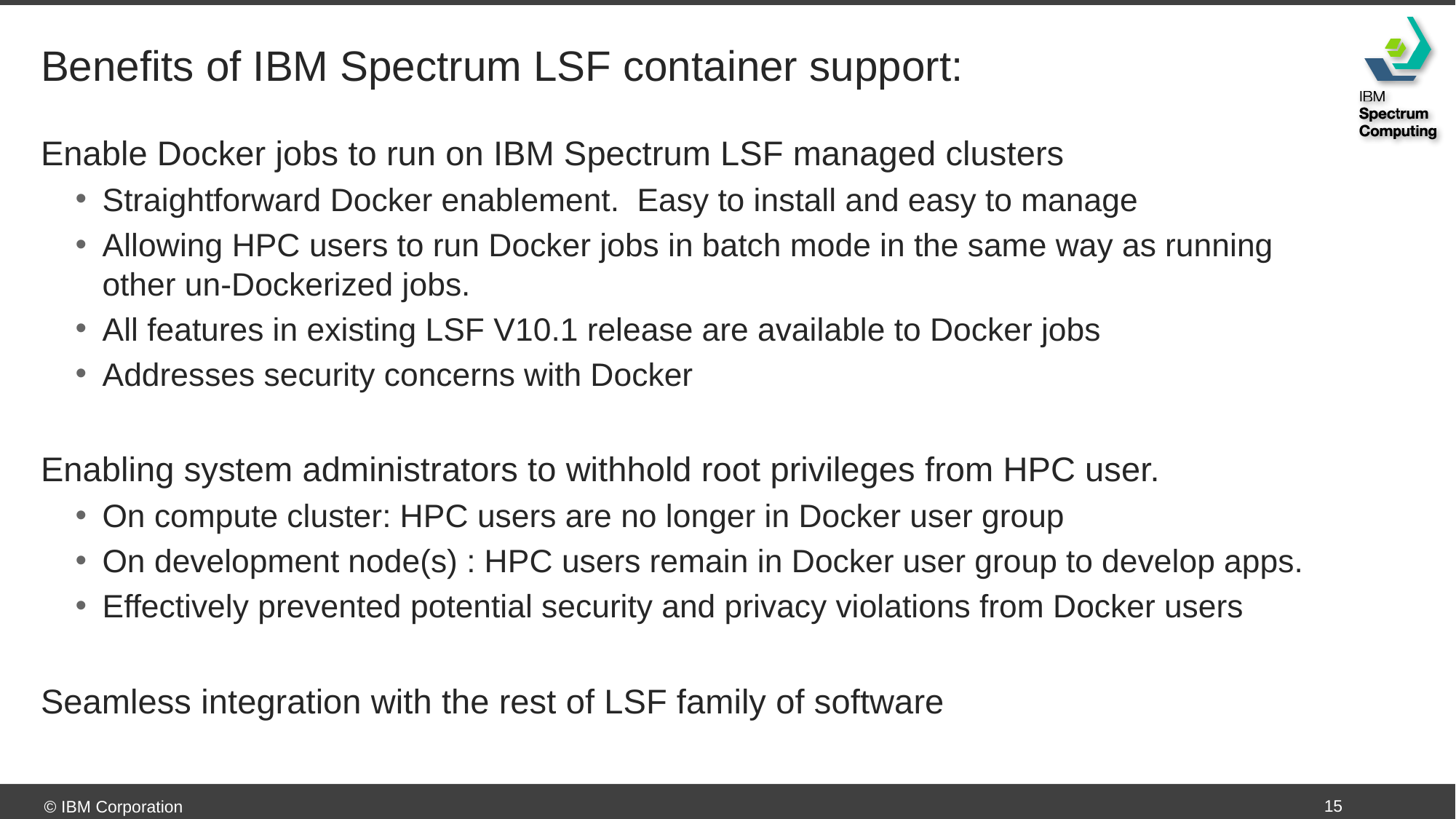

# Benefits of IBM Spectrum LSF container support:
Enable Docker jobs to run on IBM Spectrum LSF managed clusters
Straightforward Docker enablement.  Easy to install and easy to manage
Allowing HPC users to run Docker jobs in batch mode in the same way as running other un-Dockerized jobs.
All features in existing LSF V10.1 release are available to Docker jobs
Addresses security concerns with Docker

Enabling system administrators to withhold root privileges from HPC user.
On compute cluster: HPC users are no longer in Docker user group
On development node(s) : HPC users remain in Docker user group to develop apps.
Effectively prevented potential security and privacy violations from Docker users

Seamless integration with the rest of LSF family of software
© IBM Corporation
15